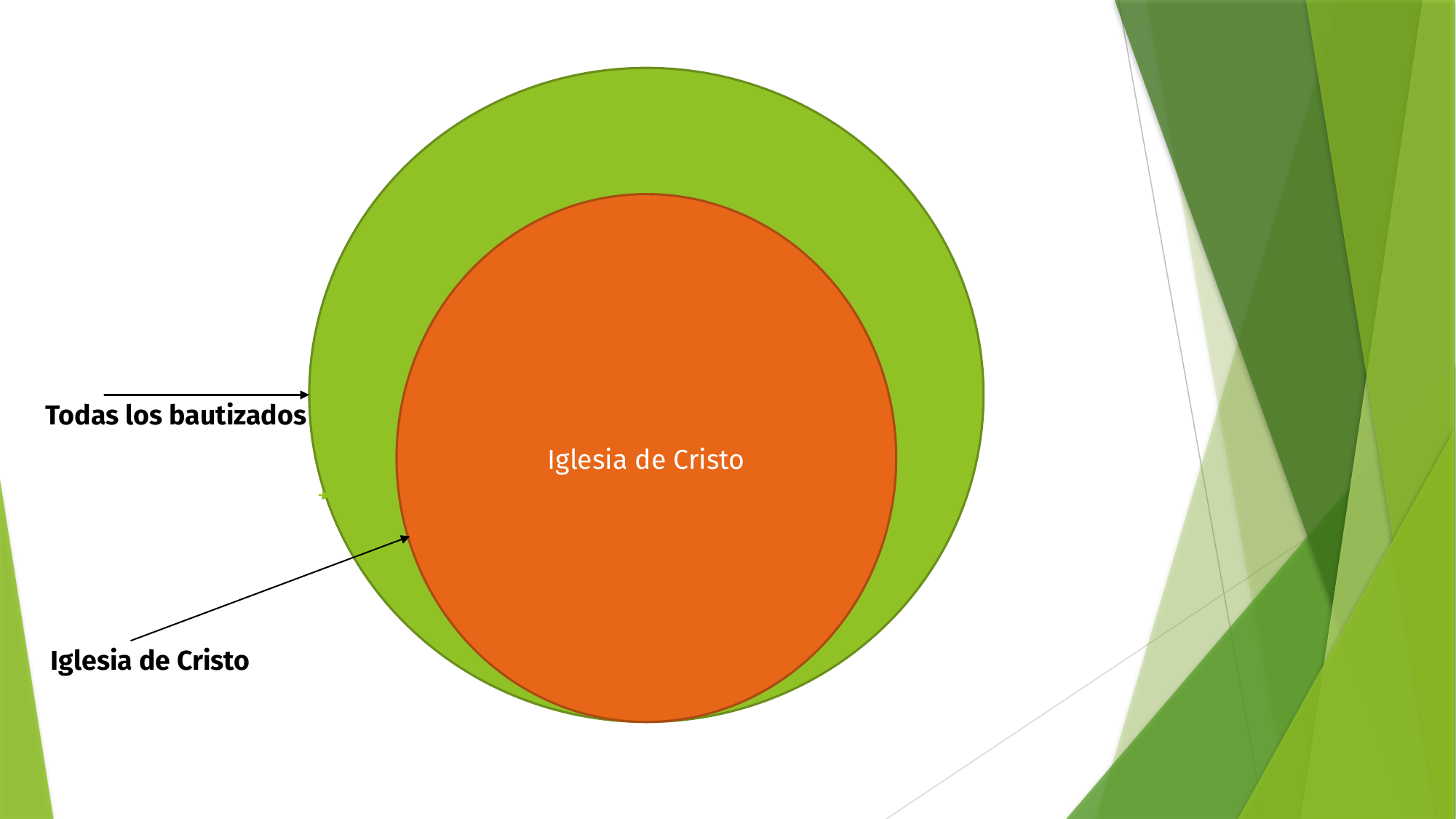

Bap
Iglesia de Cristo
Todas los bautizados
Iglesia de Cristo